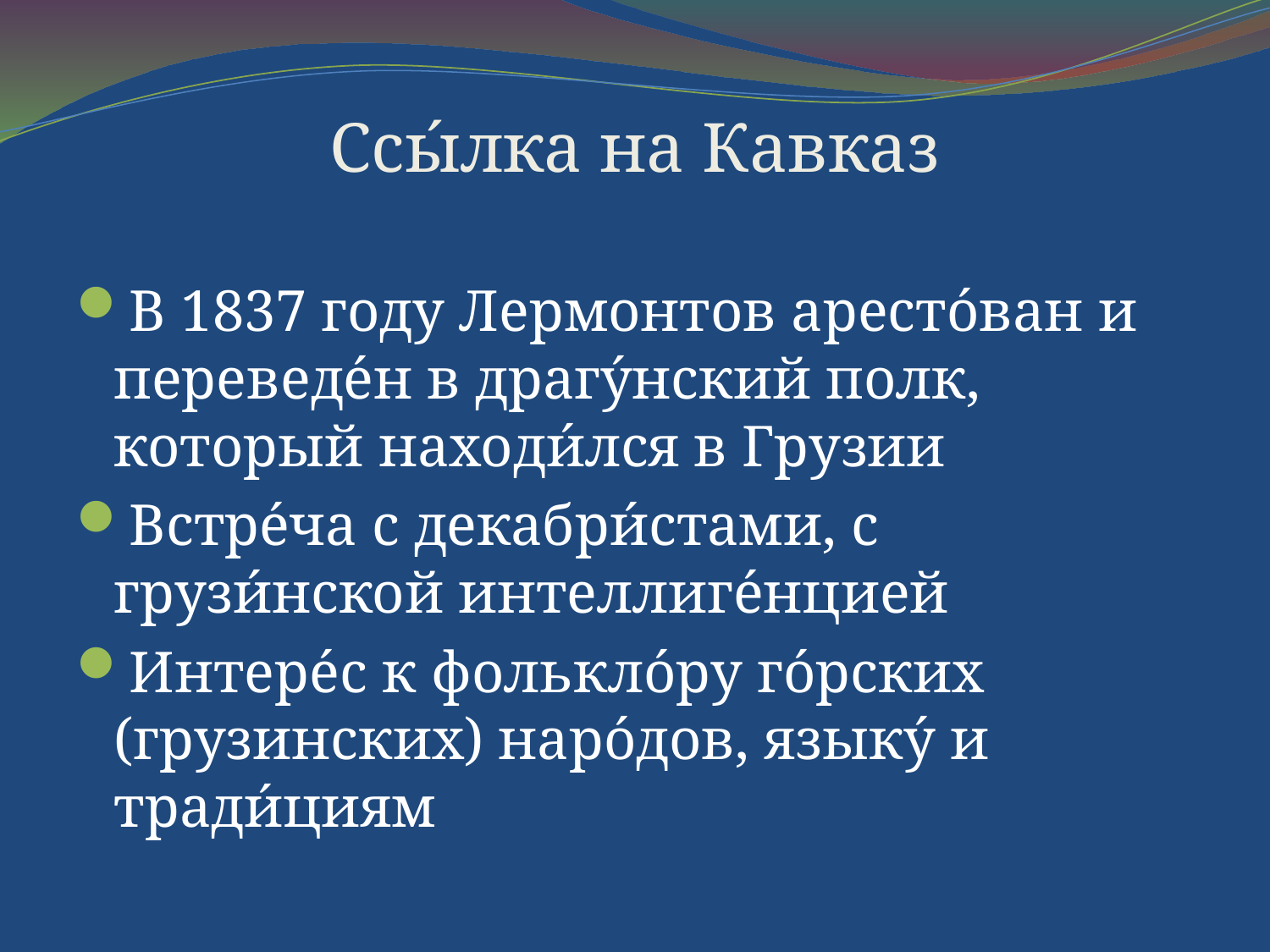

# Ссы́лка на Кавказ
В 1837 году Лермонтов аресто́ван и переведе́н в драгу́нский полк, который находи́лся в Грузии
Встре́ча с декабри́стами, с грузи́нской интеллиге́нцией
Интере́с к фолькло́ру го́рских  (грузинских) наро́дов, языку́ и тради́циям